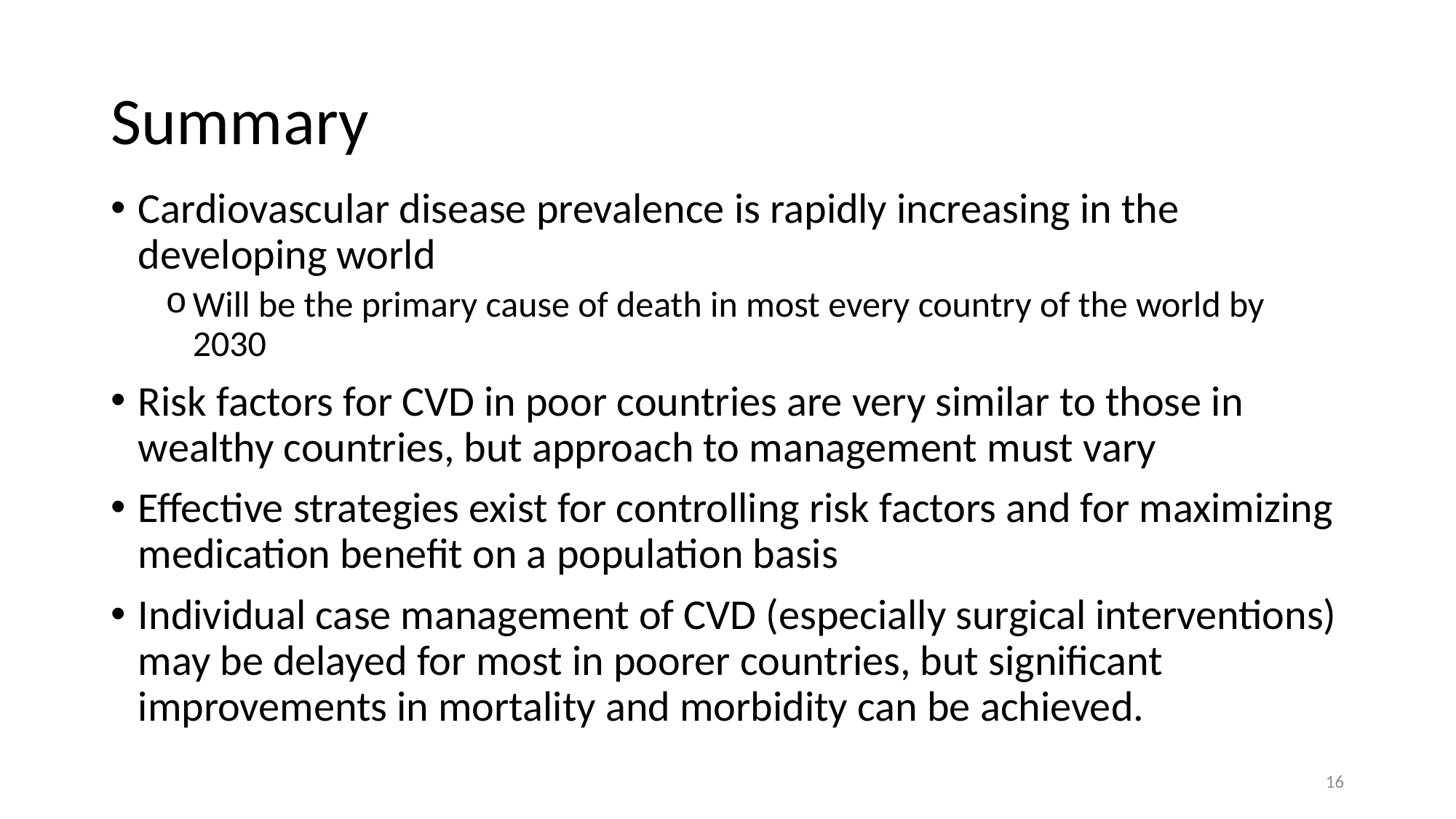

# Summary
Cardiovascular disease prevalence is rapidly increasing in the developing world
Will be the primary cause of death in most every country of the world by 2030
Risk factors for CVD in poor countries are very similar to those in wealthy countries, but approach to management must vary
Effective strategies exist for controlling risk factors and for maximizing medication benefit on a population basis
Individual case management of CVD (especially surgical interventions) may be delayed for most in poorer countries, but significant improvements in mortality and morbidity can be achieved.
16